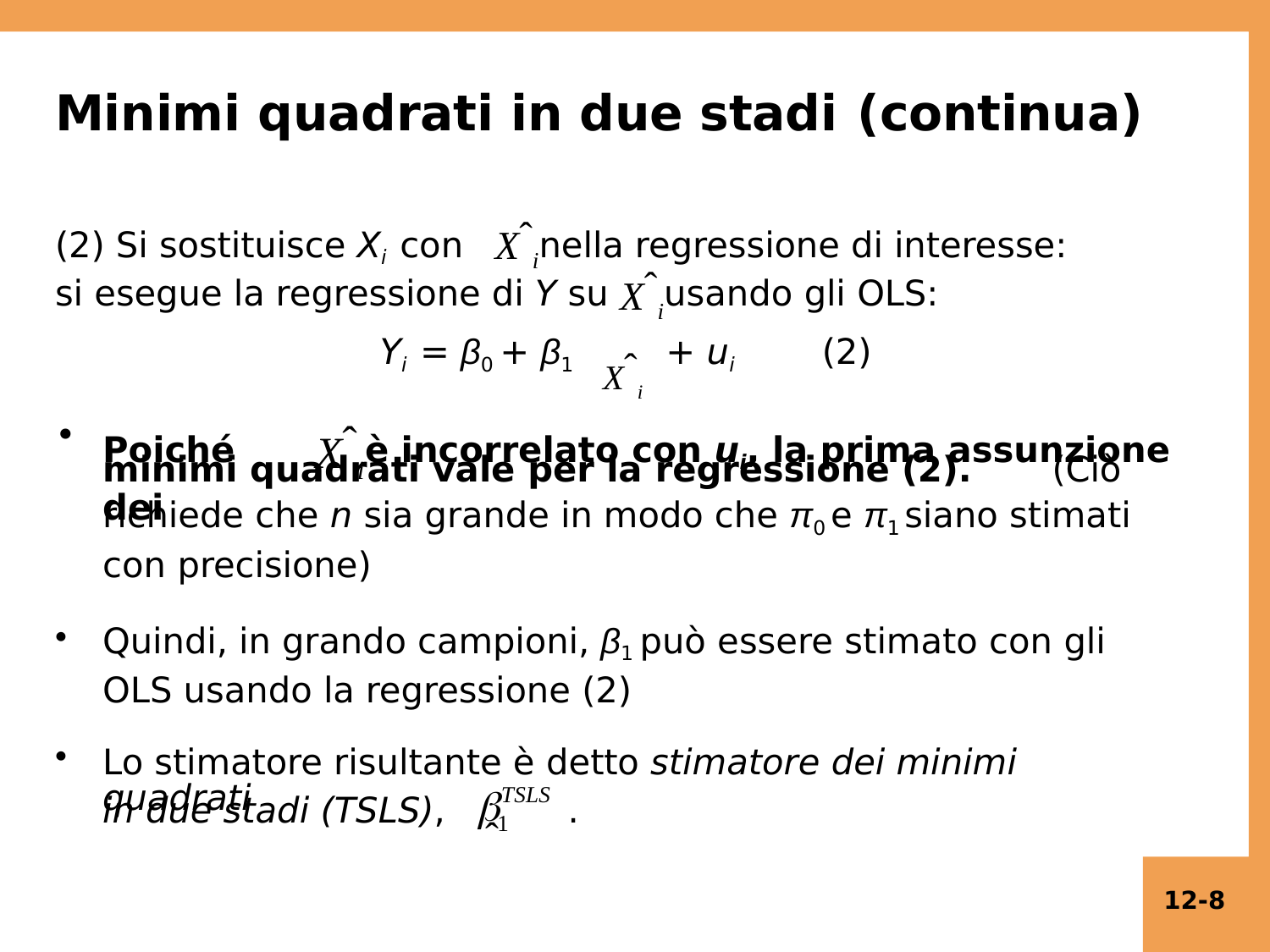

# Minimi quadrati in due stadi (continua)
(2) Si sostituisce Xi con	Xˆi nella regressione di interesse:  si esegue la regressione di Y su Xˆi usando gli OLS:
Xˆi
Yi  = β0 + β1	+ ui	(2)
Poiché	Xˆi è incorrelato con ui, la prima assunzione dei
minimi quadrati vale per la regressione (2).	(Ciò  richiede che n sia grande in modo che π0 e π1 siano stimati  con precisione)
Quindi, in grando campioni, β1 può essere stimato con gli  OLS usando la regressione (2)
Lo stimatore risultante è detto stimatore dei minimi quadrati
ˆ
β
TSLS
in due stadi (TSLS),
.
1
12-8